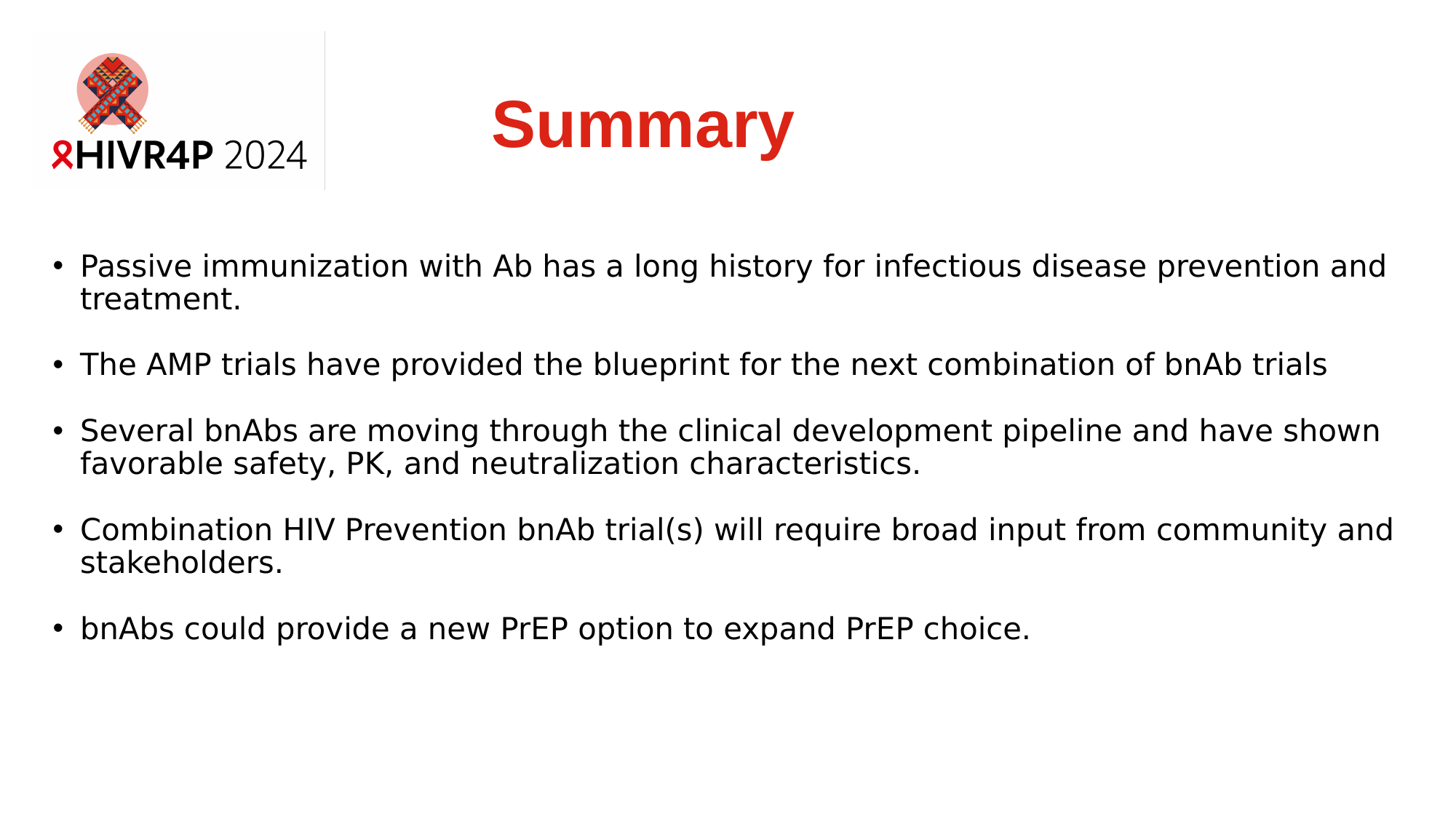

# Summary
Passive immunization with Ab has a long history for infectious disease prevention and treatment.
The AMP trials have provided the blueprint for the next combination of bnAb trials
Several bnAbs are moving through the clinical development pipeline and have shown favorable safety, PK, and neutralization characteristics.
Combination HIV Prevention bnAb trial(s) will require broad input from community and stakeholders.
bnAbs could provide a new PrEP option to expand PrEP choice.